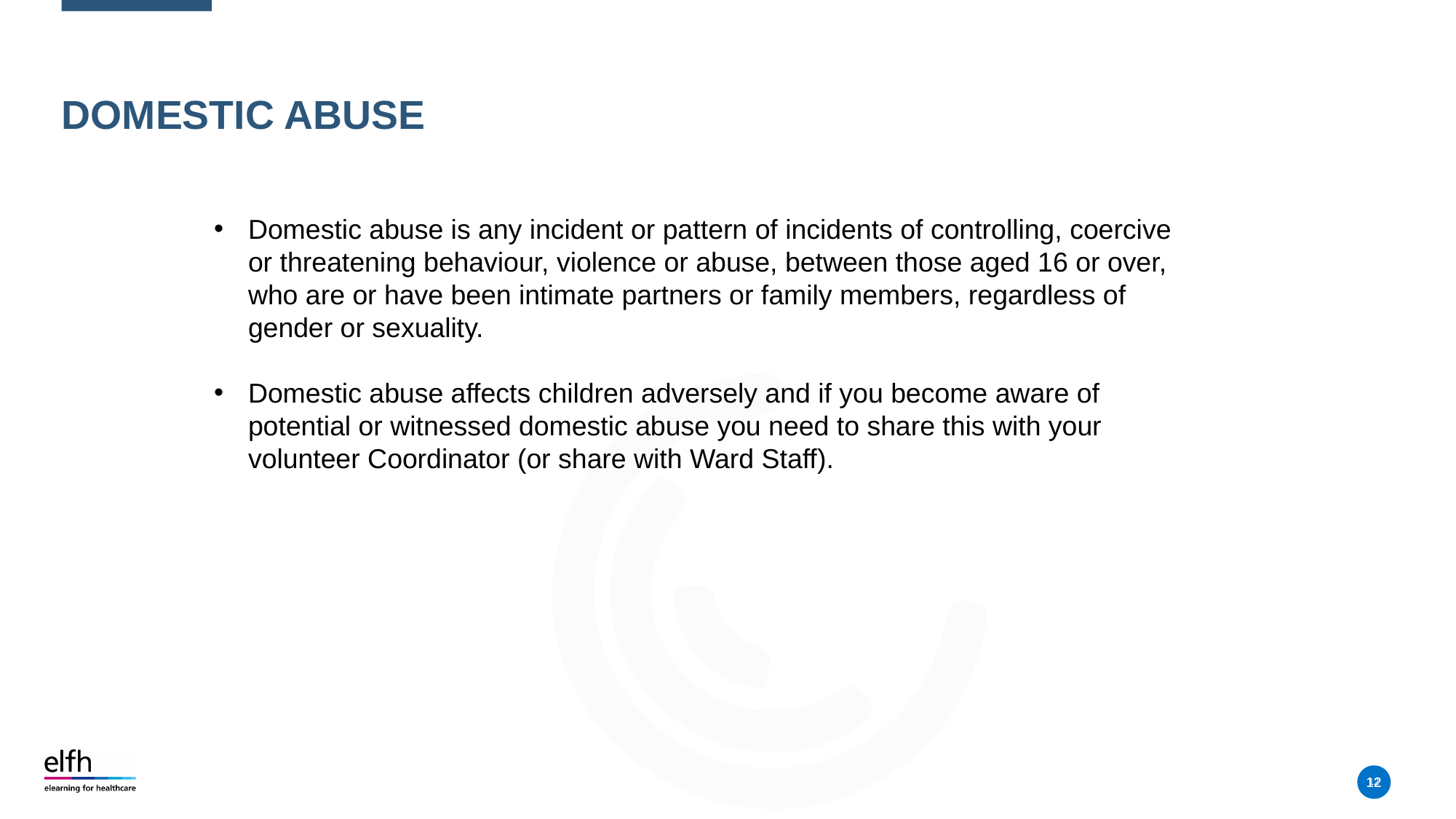

# DOMESTIC ABUSE
Domestic abuse is any incident or pattern of incidents of controlling, coercive or threatening behaviour, violence or abuse, between those aged 16 or over, who are or have been intimate partners or family members, regardless of gender or sexuality.

Domestic abuse affects children adversely and if you become aware of potential or witnessed domestic abuse you need to share this with your volunteer Coordinator (or share with Ward Staff).
12
12
12